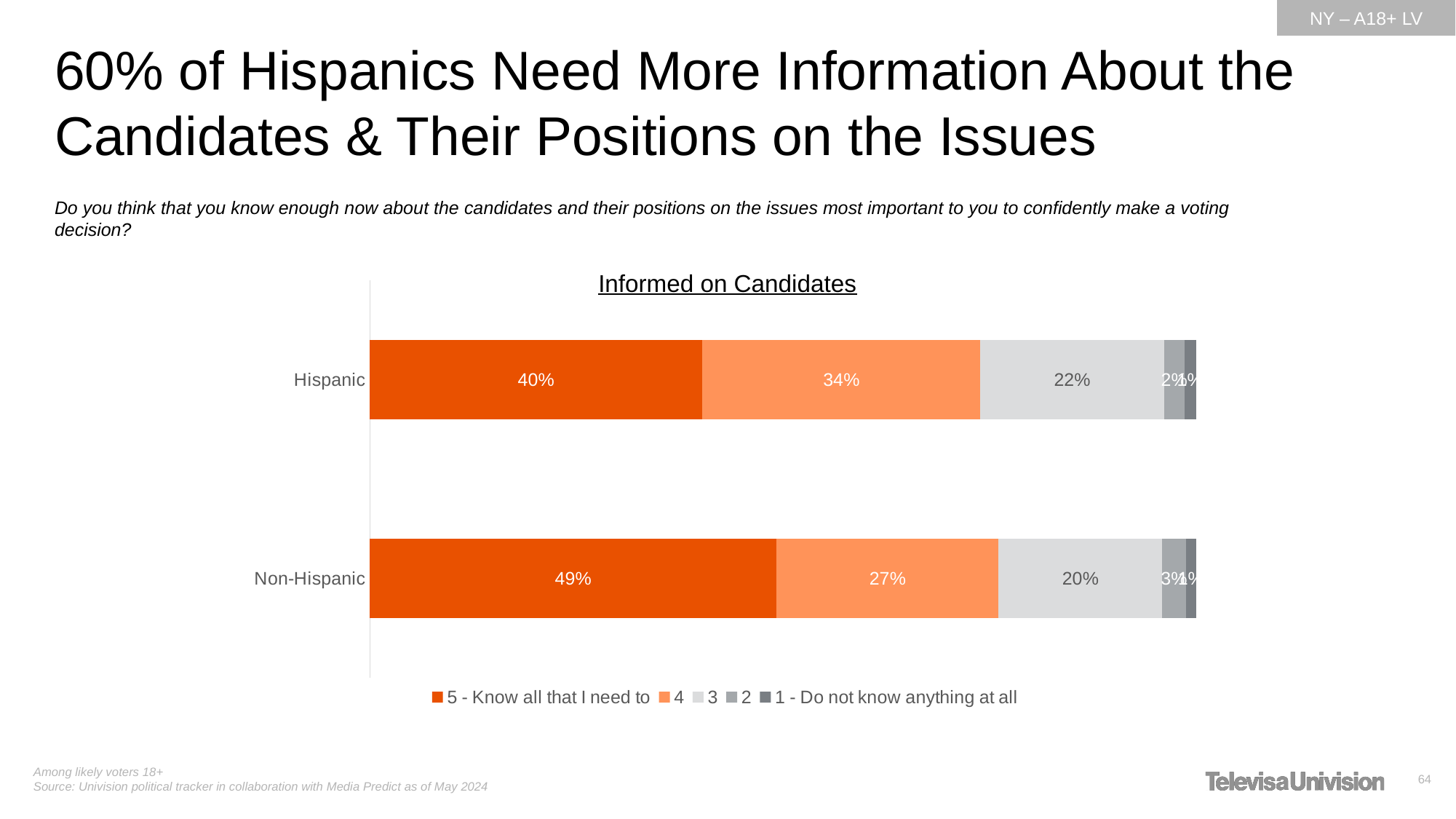

60% of Hispanics Need More Information About the Candidates & Their Positions on the Issues
Do you think that you know enough now about the candidates and their positions on the issues most important to you to confidently make a voting decision?
Informed on Candidates

### Chart

| Category | 5 - Know all that I need to | 4 | 3 | 2 | 1 - Do not know anything at all |
|---|---|---|---|---|---|
| Hispanic | 0.4024110571920622 | 0.3366986452486357 | 0.2221177598778649 | 0.0248699144775649 | 0.01390262320387023 |
| Non-Hispanic | 0.4923573299756314 | 0.2687877355802363 | 0.1978587204339905 | 0.02881708449697177 | 0.01217912951316937 |